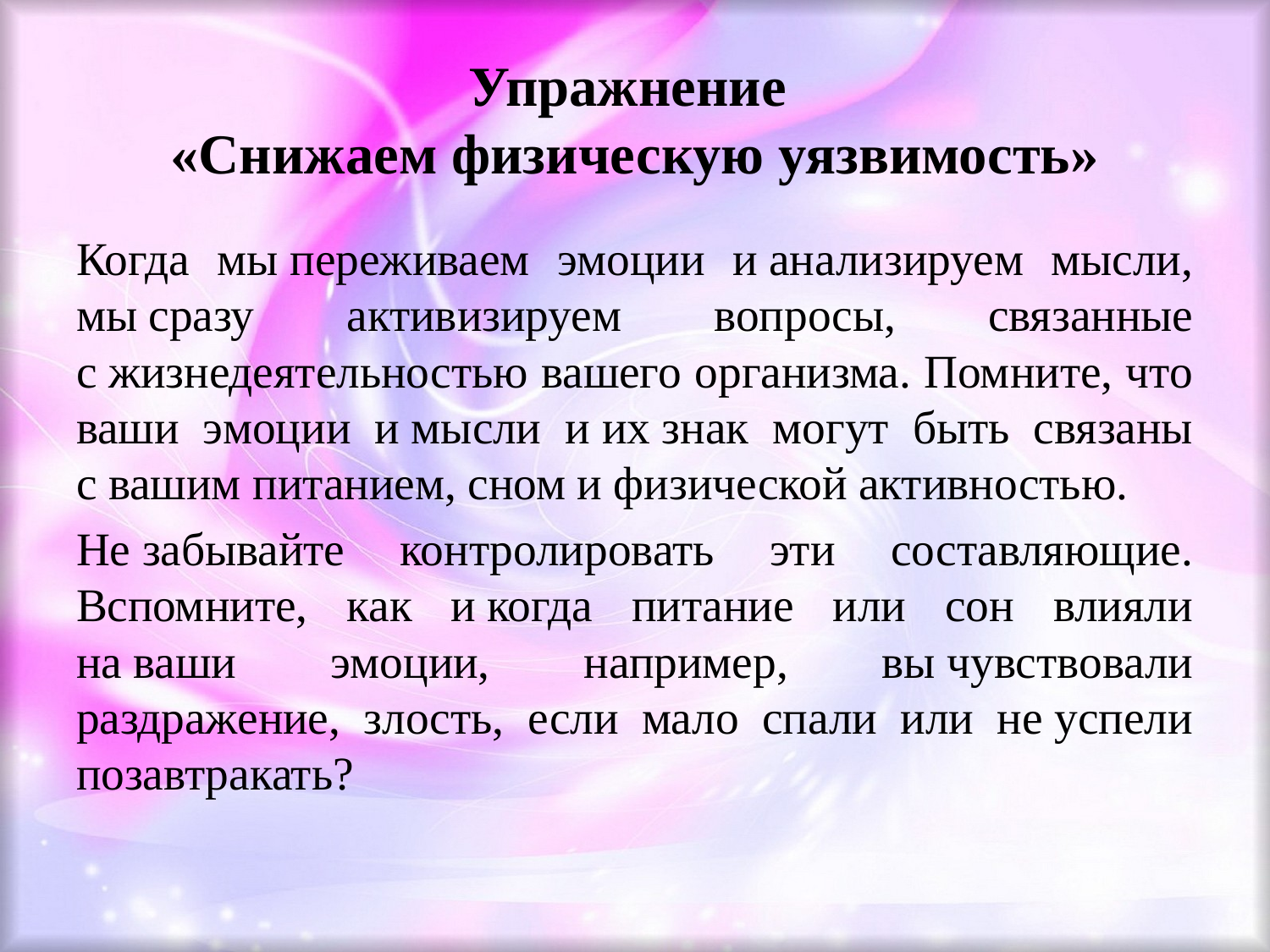

# Упражнение  «Снижаем физическую уязвимость»
Когда мы переживаем эмоции и анализируем мысли, мы сразу активизируем вопросы, связанные с жизнедеятельностью вашего организма. Помните, что ваши эмоции и мысли и их знак могут быть связаны с вашим питанием, сном и физической активностью.
Не забывайте контролировать эти составляющие. Вспомните, как и когда питание или сон влияли на ваши эмоции, например, вы чувствовали раздражение, злость, если мало спали или не успели позавтракать?